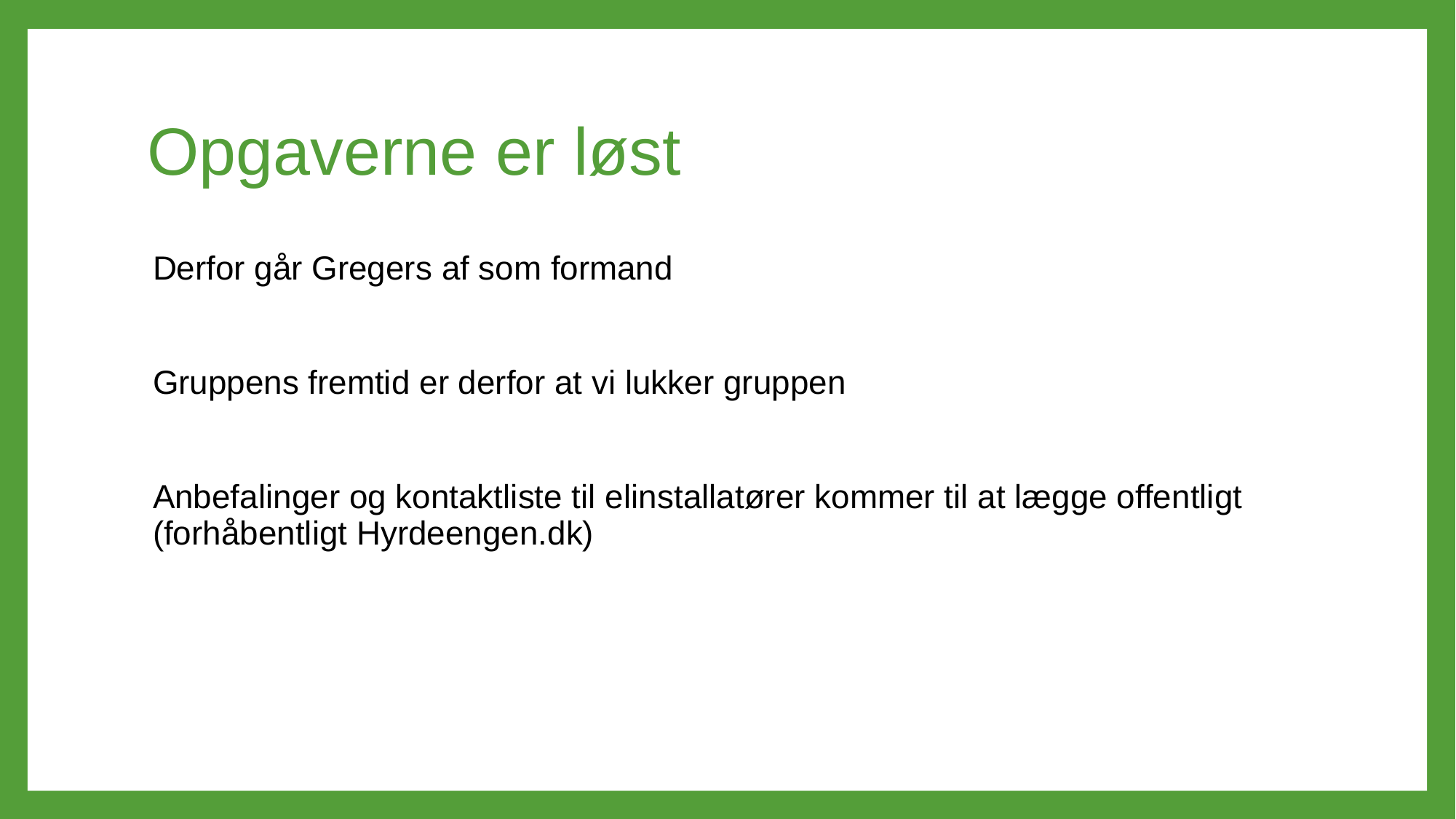

# Opgaverne er løst
Derfor går Gregers af som formand

Gruppens fremtid er derfor at vi lukker gruppen

Anbefalinger og kontaktliste til elinstallatører kommer til at lægge offentligt (forhåbentligt Hyrdeengen.dk)